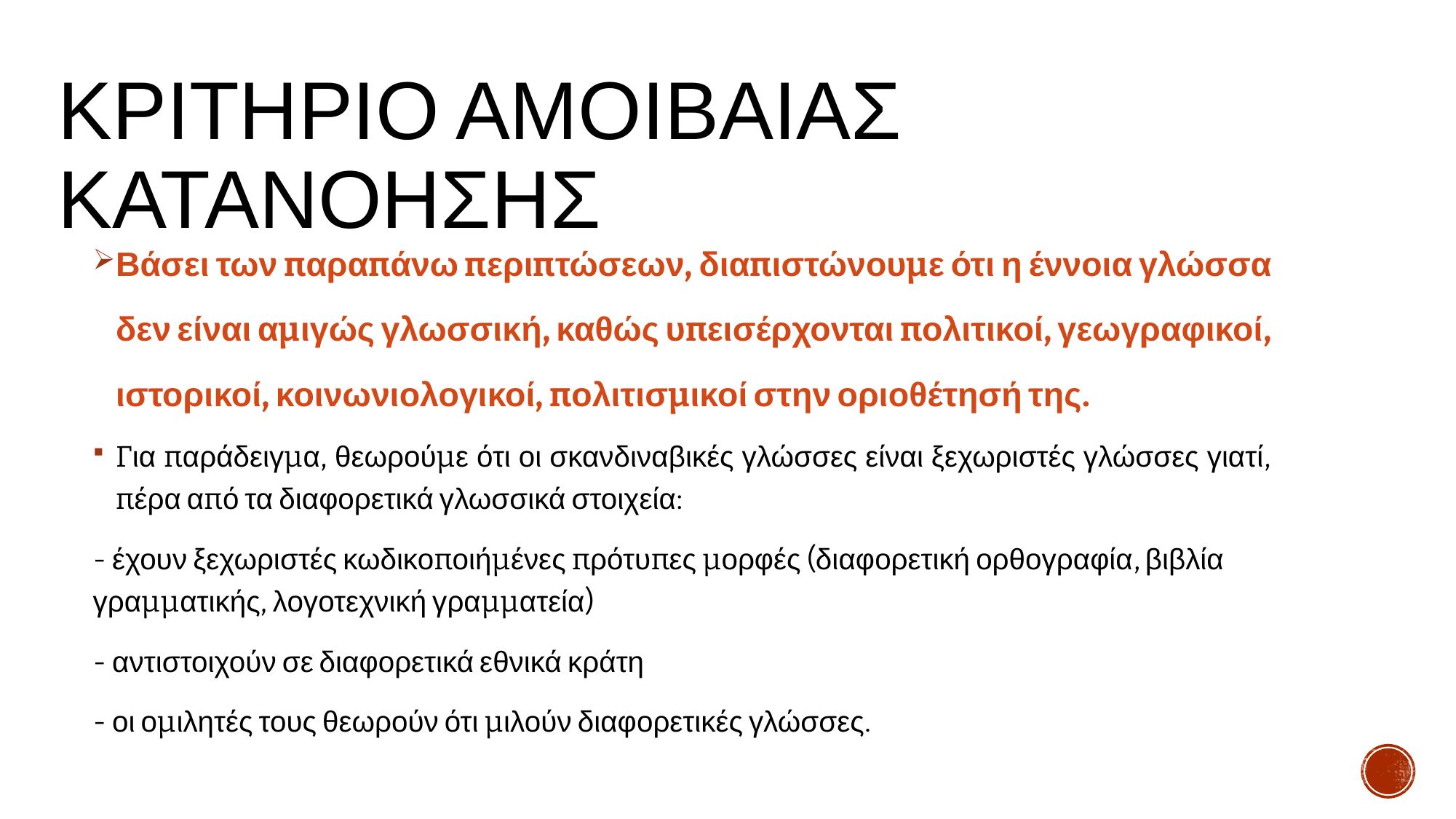

# Κριτηριο αμοιβαιασ κατανοησησ
Βάσει των παραπάνω περιπτώσεων, διαπιστώνουμε ότι η έννοια γλώσσα δεν είναι αμιγώς γλωσσική, καθώς υπεισέρχονται πολιτικοί, γεωγραφικοί, ιστορικοί, κοινωνιολογικοί, πολιτισμικοί στην οριοθέτησή της.
Για παράδειγμα, θεωρούμε ότι οι σκανδιναβικές γλώσσες είναι ξεχωριστές γλώσσες γιατί, πέρα από τα διαφορετικά γλωσσικά στοιχεία:
- έχουν ξεχωριστές κωδικοποιήμένες πρότυπες μορφές (διαφορετική ορθογραφία, βιβλία γραμματικής, λογοτεχνική γραμματεία)
- αντιστοιχούν σε διαφορετικά εθνικά κράτη
- οι ομιλητές τους θεωρούν ότι μιλούν διαφορετικές γλώσσες.